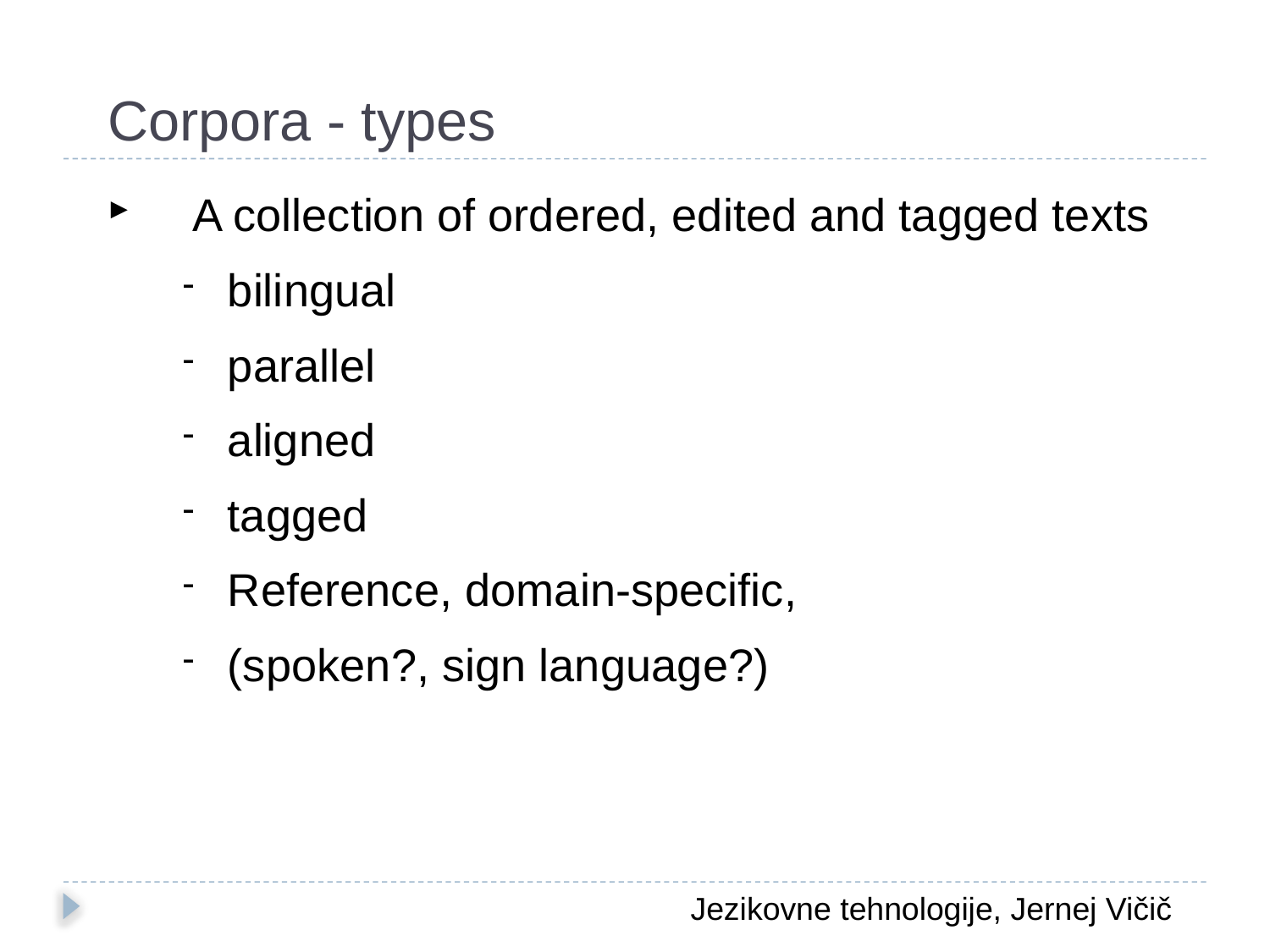

Corpora - types
A collection of ordered, edited and tagged texts
bilingual
parallel
aligned
tagged
Reference, domain-specific,
(spoken?, sign language?)